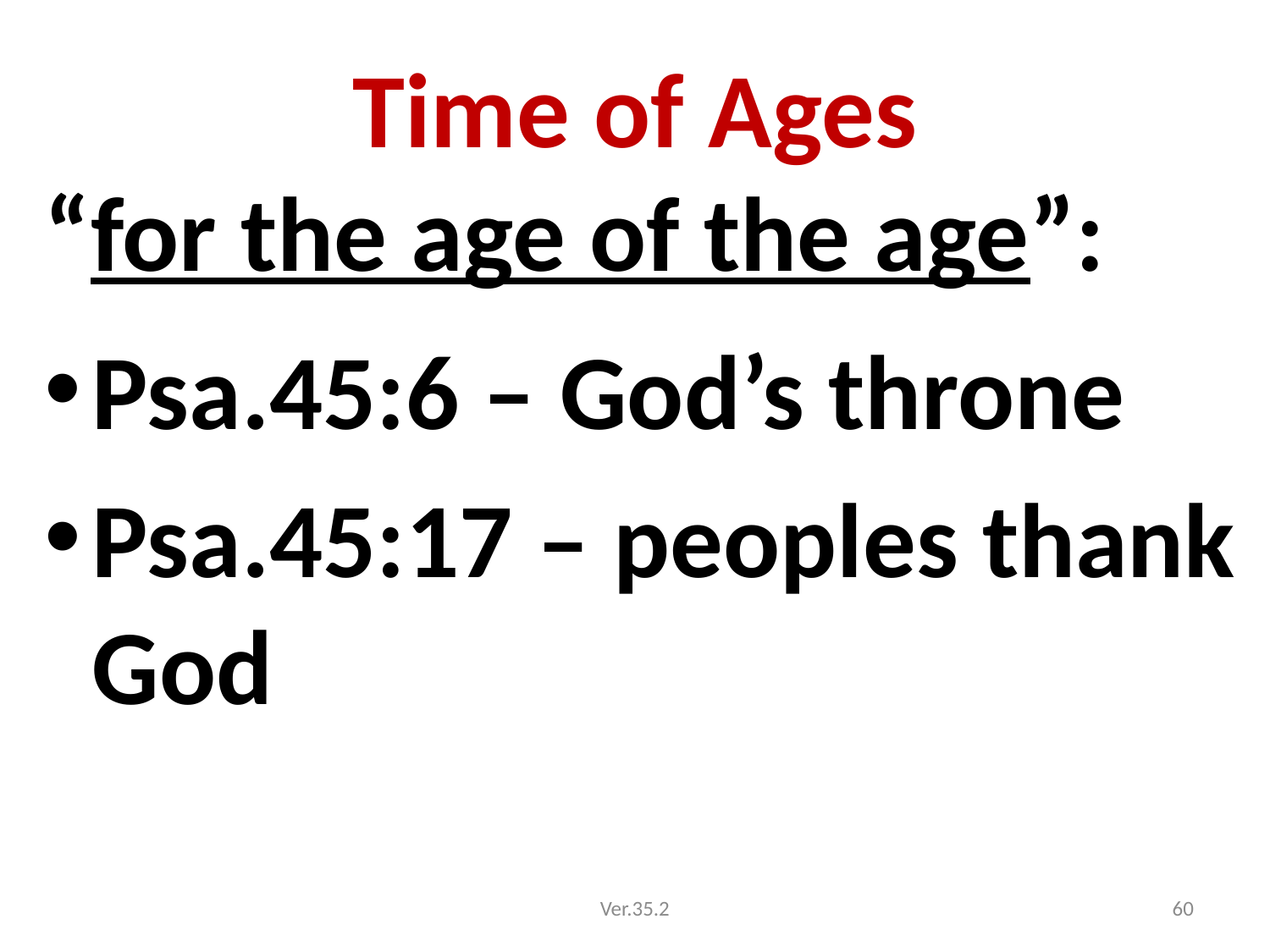

# Time of Ages
“for the age of the age”:
Psa.45:6 – God’s throne
Psa.45:17 – peoples thank God

Ver.35.2
60